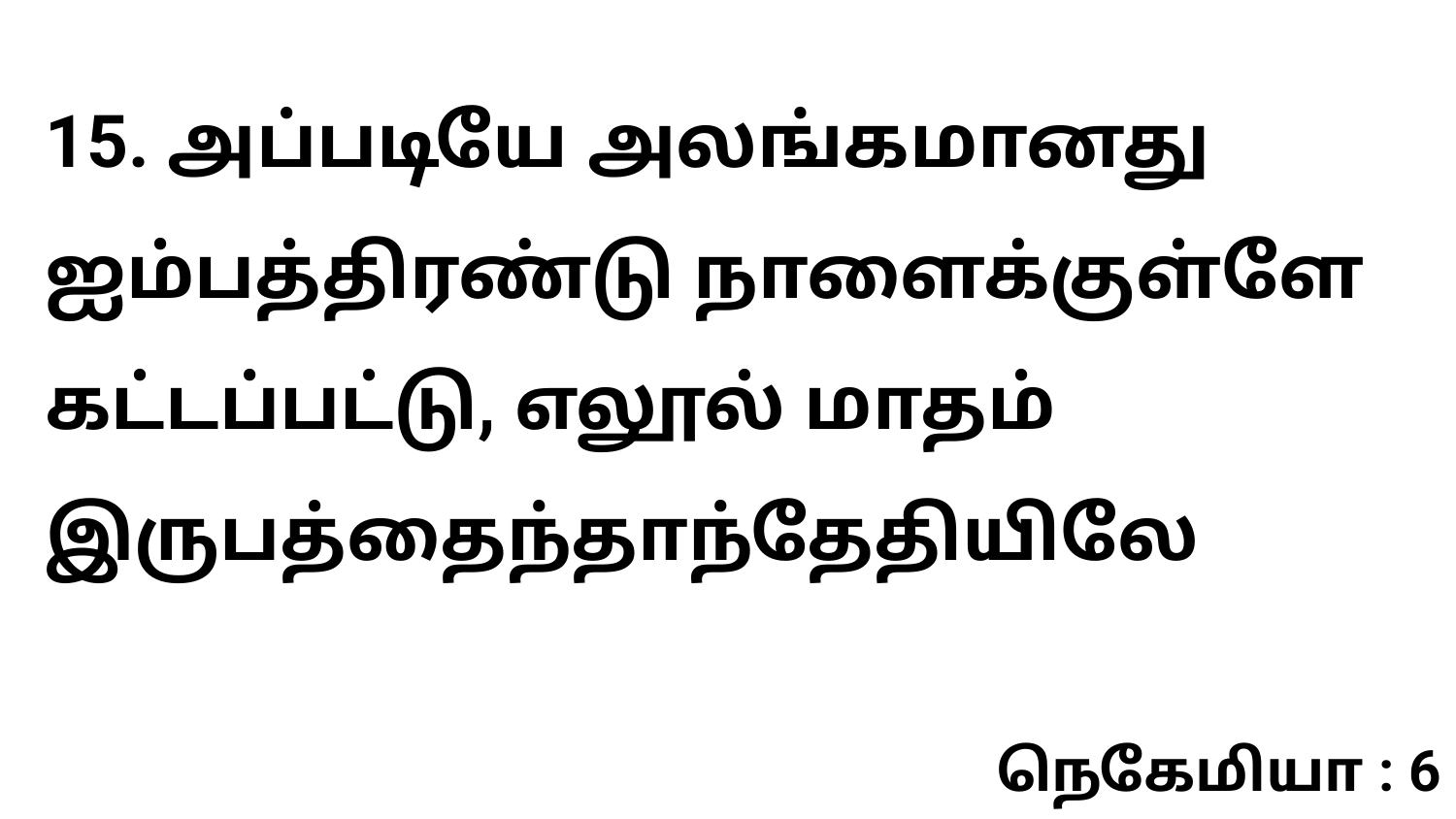

15. அப்படியே அலங்கமானது ஐம்பத்திரண்டு நாளைக்குள்ளே கட்டப்பட்டு, எலூல் மாதம் இருபத்தைந்தாந்தேதியிலே
நெகேமியா : 6